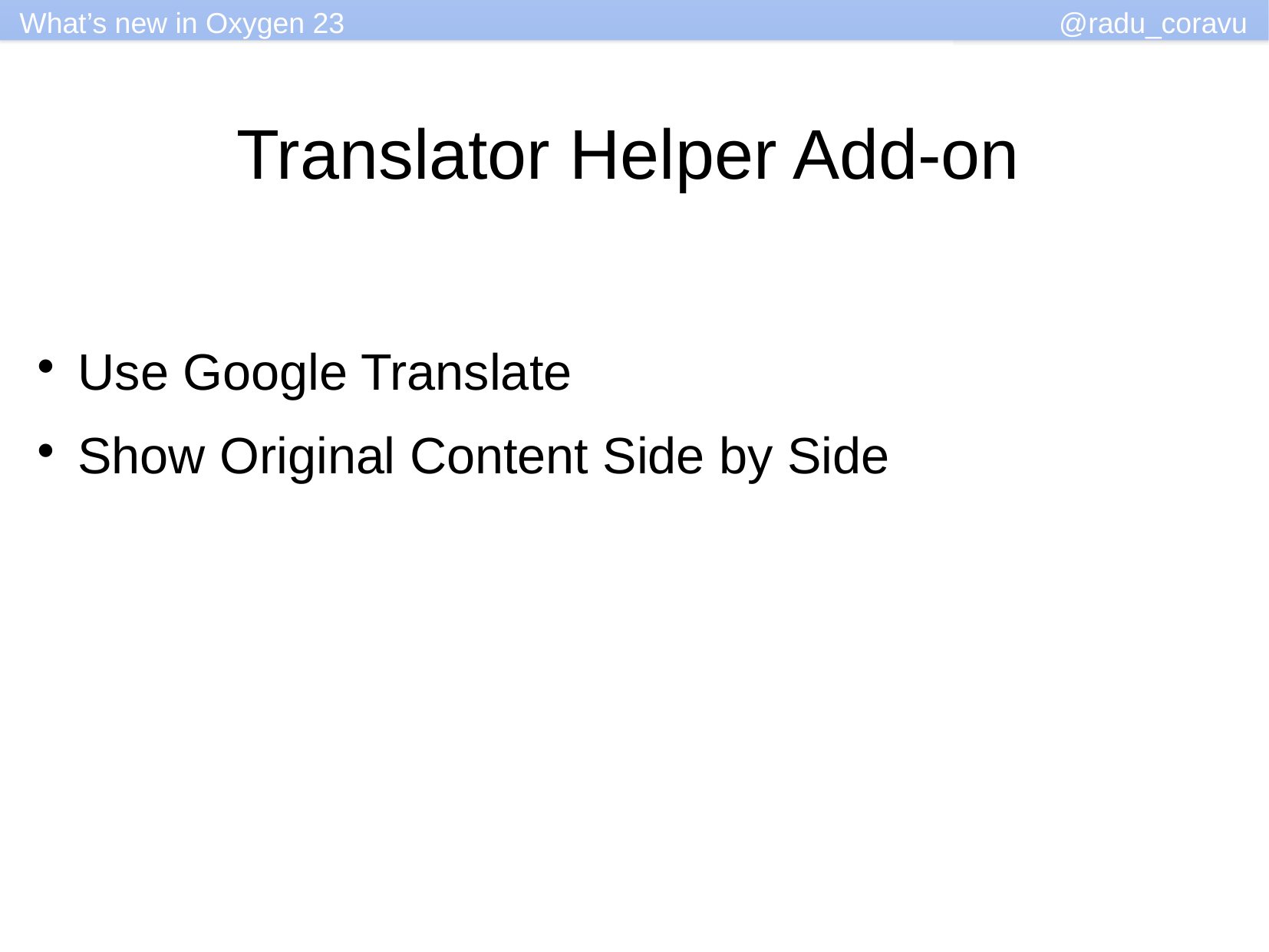

Translator Helper Add-on

Use Google Translate
Show Original Content Side by Side